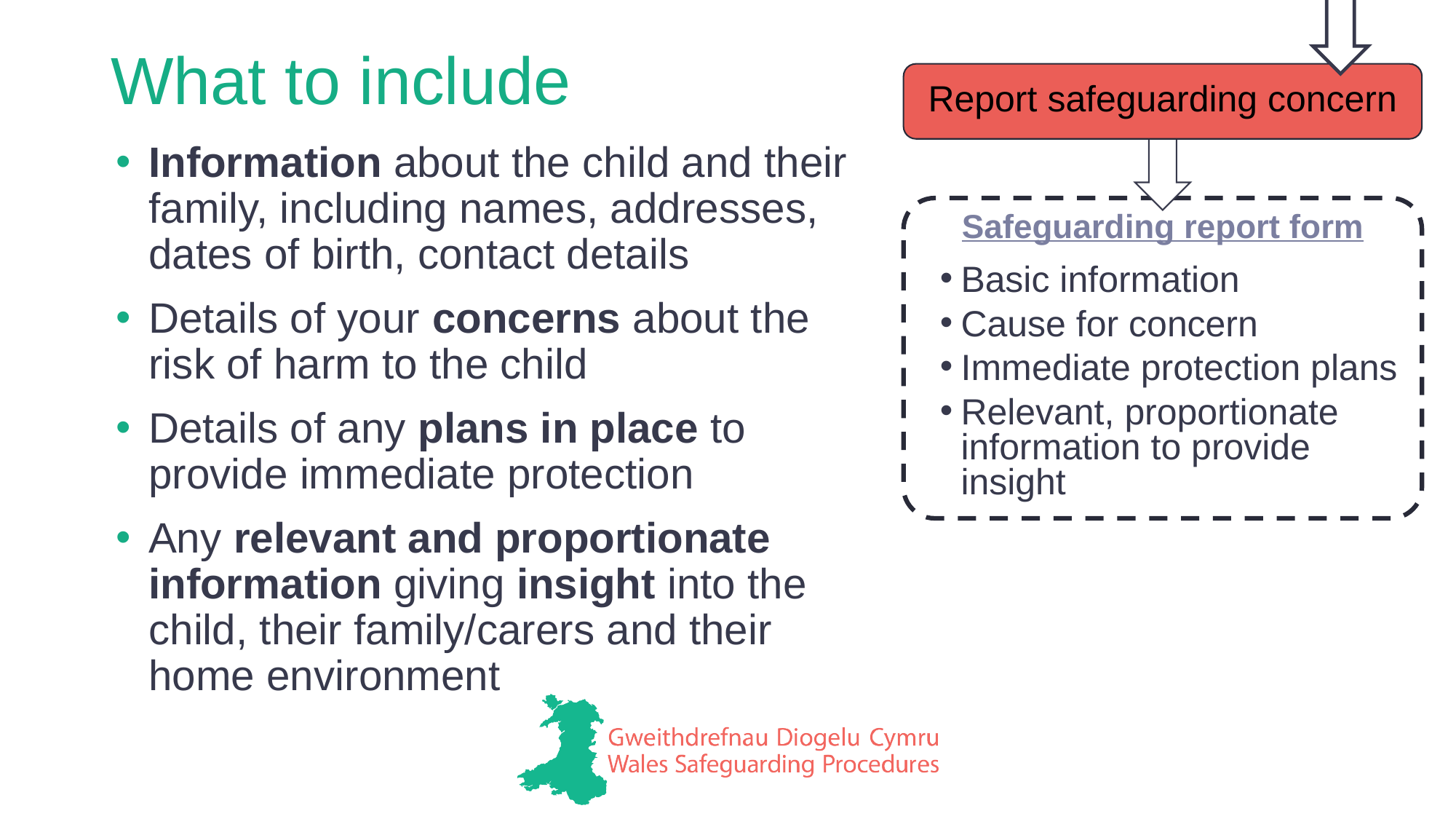

# What to include
Report safeguarding concern

Information about the child and their family, including names, addresses, dates of birth, contact details
Details of your concerns about the risk of harm to the child
Details of any plans in place to provide immediate protection
Any relevant and proportionate information giving insight into the child, their family/carers and their home environment
Safeguarding report form
Basic information
Cause for concern
Immediate protection plans
Relevant, proportionate information to provide insight